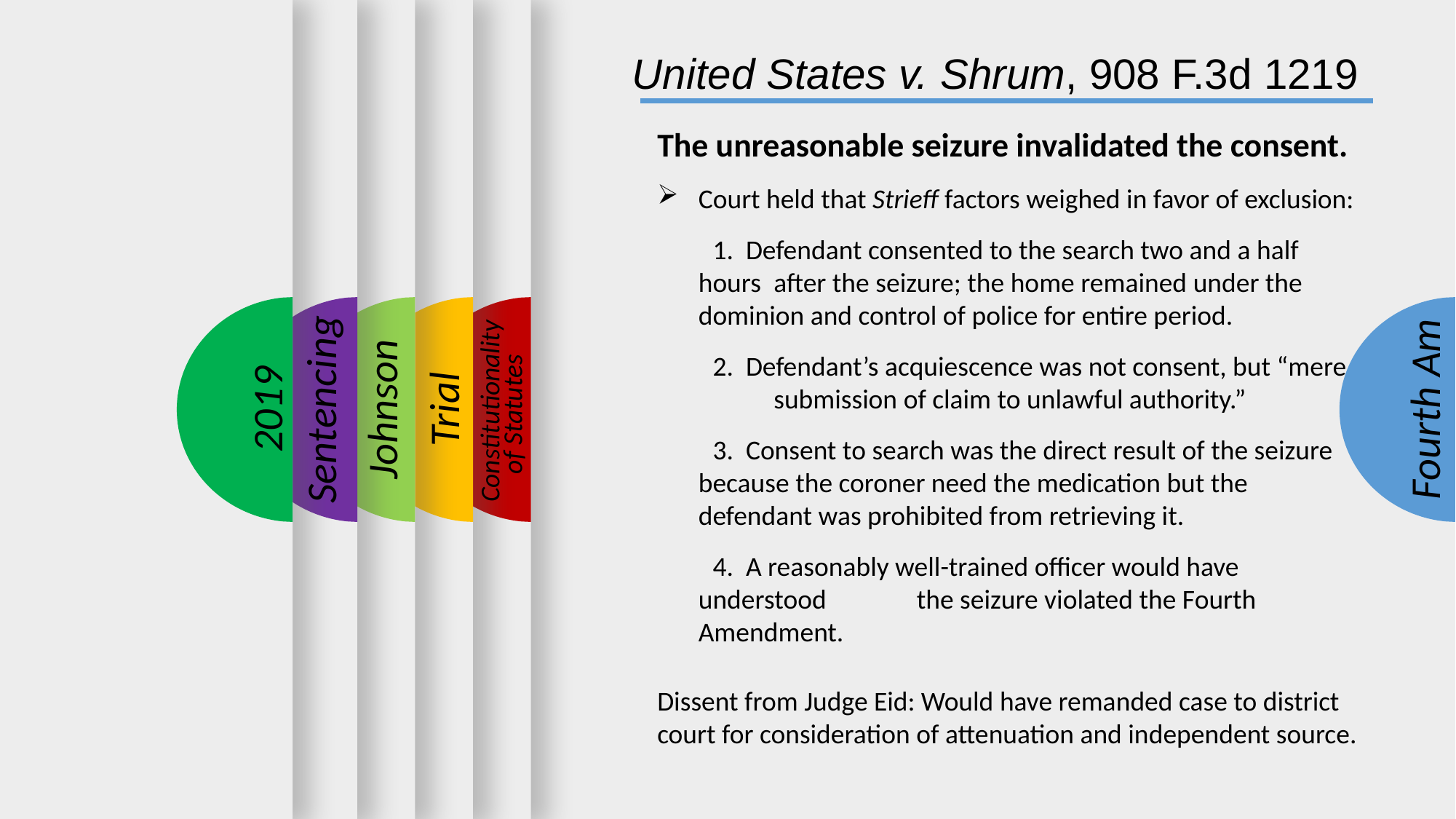

United States v. Shrum, 908 F.3d 1219
The unreasonable seizure invalidated the consent.
Court held that Strieff factors weighed in favor of exclusion:
  Defendant consented to the search two and a half hours 	after the seizure; the home remained under the 	dominion and control of police for entire period.
  Defendant’s acquiescence was not consent, but “mere   	submission of claim to unlawful authority.”
  Consent to search was the direct result of the seizure 	because the coroner need the medication but the 	defendant was prohibited from retrieving it.
  A reasonably well-trained officer would have understood 	the seizure violated the Fourth Amendment.
Dissent from Judge Eid: Would have remanded case to district court for consideration of attenuation and independent source.

2019
Sentencing
Fourth Am
Johnson
Trial
Constitutionality
of Statutes